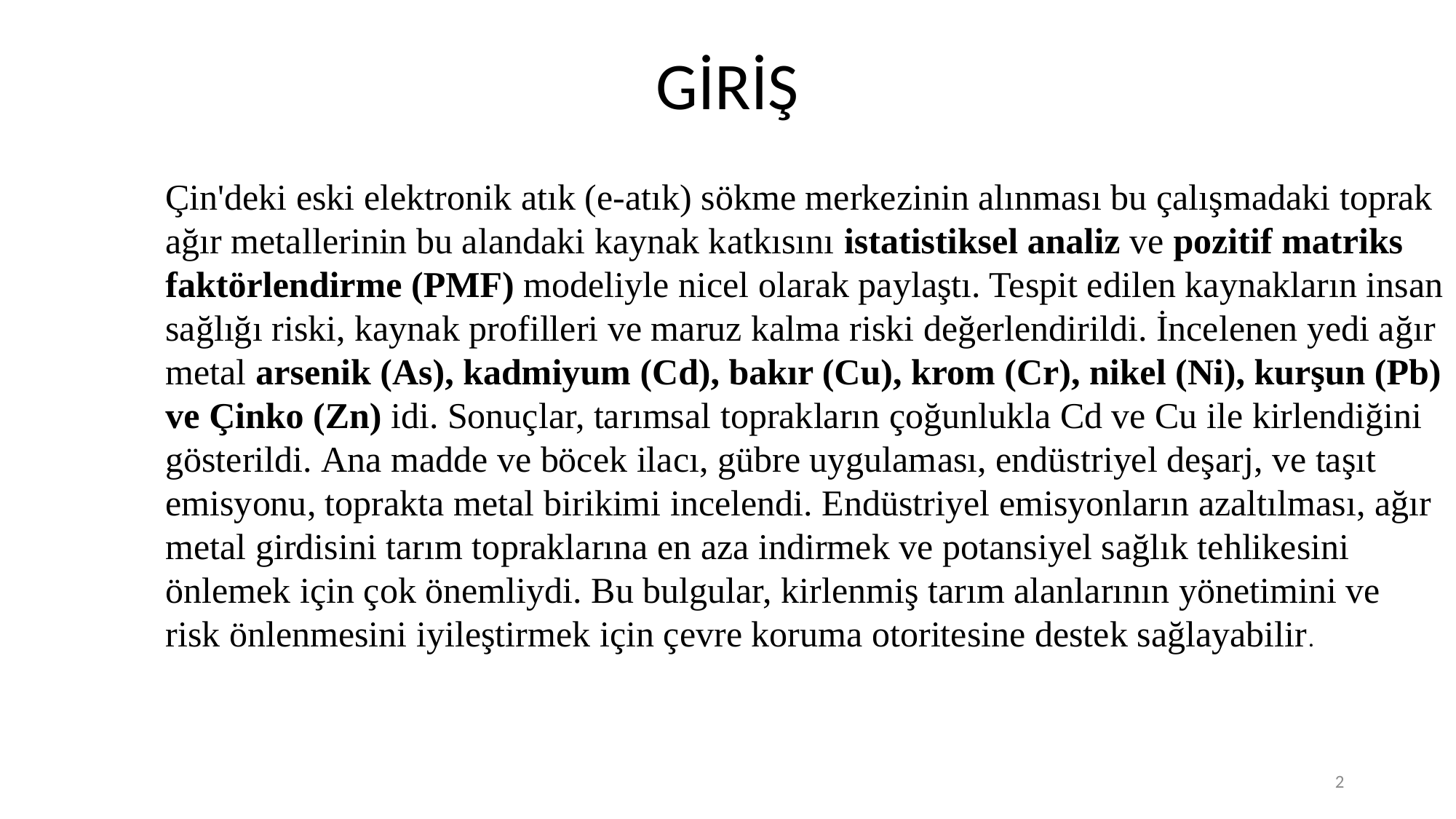

# GİRİŞ

Çin'deki eski elektronik atık (e-atık) sökme merkezinin alınması bu çalışmadaki toprak ağır metallerinin bu alandaki kaynak katkısını istatistiksel analiz ve pozitif matriks faktörlendirme (PMF) modeliyle nicel olarak paylaştı. Tespit edilen kaynakların insan sağlığı riski, kaynak profilleri ve maruz kalma riski değerlendirildi. İncelenen yedi ağır metal arsenik (As), kadmiyum (Cd), bakır (Cu), krom (Cr), nikel (Ni), kurşun (Pb) ve Çinko (Zn) idi. Sonuçlar, tarımsal toprakların çoğunlukla Cd ve Cu ile kirlendiğini gösterildi. Ana madde ve böcek ilacı, gübre uygulaması, endüstriyel deşarj, ve taşıt emisyonu, toprakta metal birikimi incelendi. Endüstriyel emisyonların azaltılması, ağır metal girdisini tarım topraklarına en aza indirmek ve potansiyel sağlık tehlikesini önlemek için çok önemliydi. Bu bulgular, kirlenmiş tarım alanlarının yönetimini ve risk önlenmesini iyileştirmek için çevre koruma otoritesine destek sağlayabilir.
2